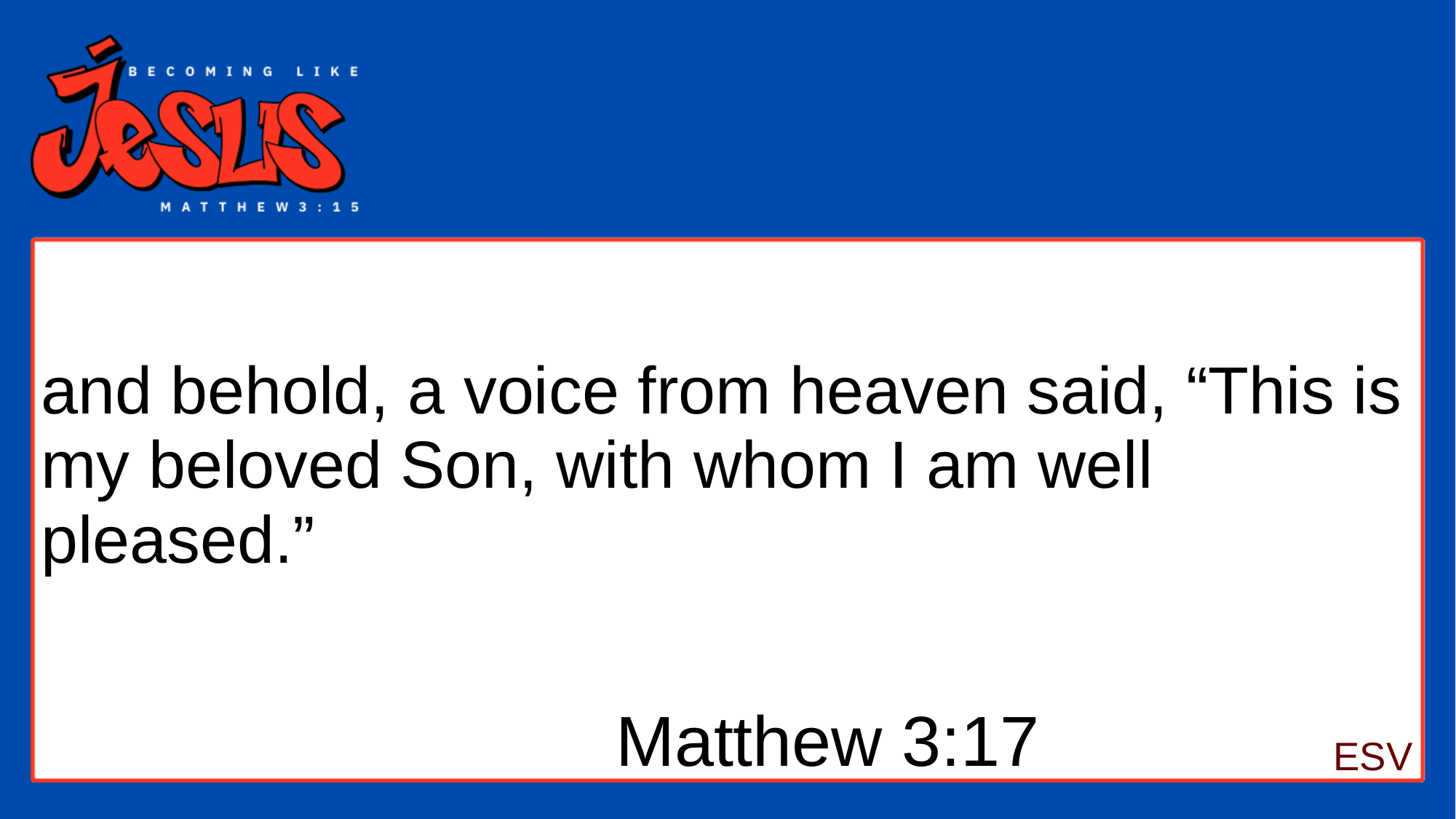

# and behold, a voice from heaven said, “This is my beloved Son, with whom I am well pleased.”
Matthew 3:17
ESV